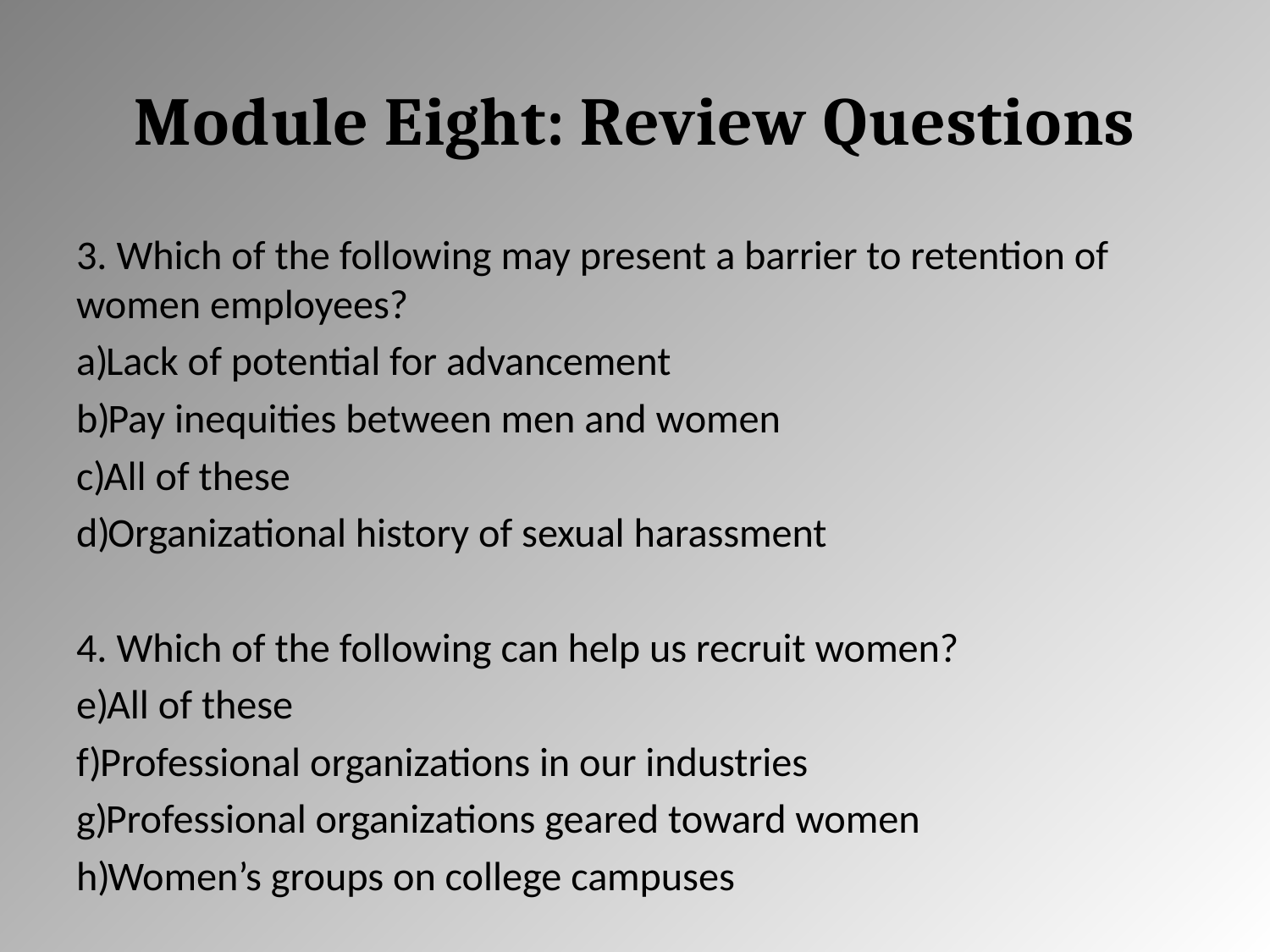

# Module Eight: Review Questions
3. Which of the following may present a barrier to retention of women employees?
Lack of potential for advancement
Pay inequities between men and women
All of these
Organizational history of sexual harassment

4. Which of the following can help us recruit women?
All of these
Professional organizations in our industries
Professional organizations geared toward women
Women’s groups on college campuses